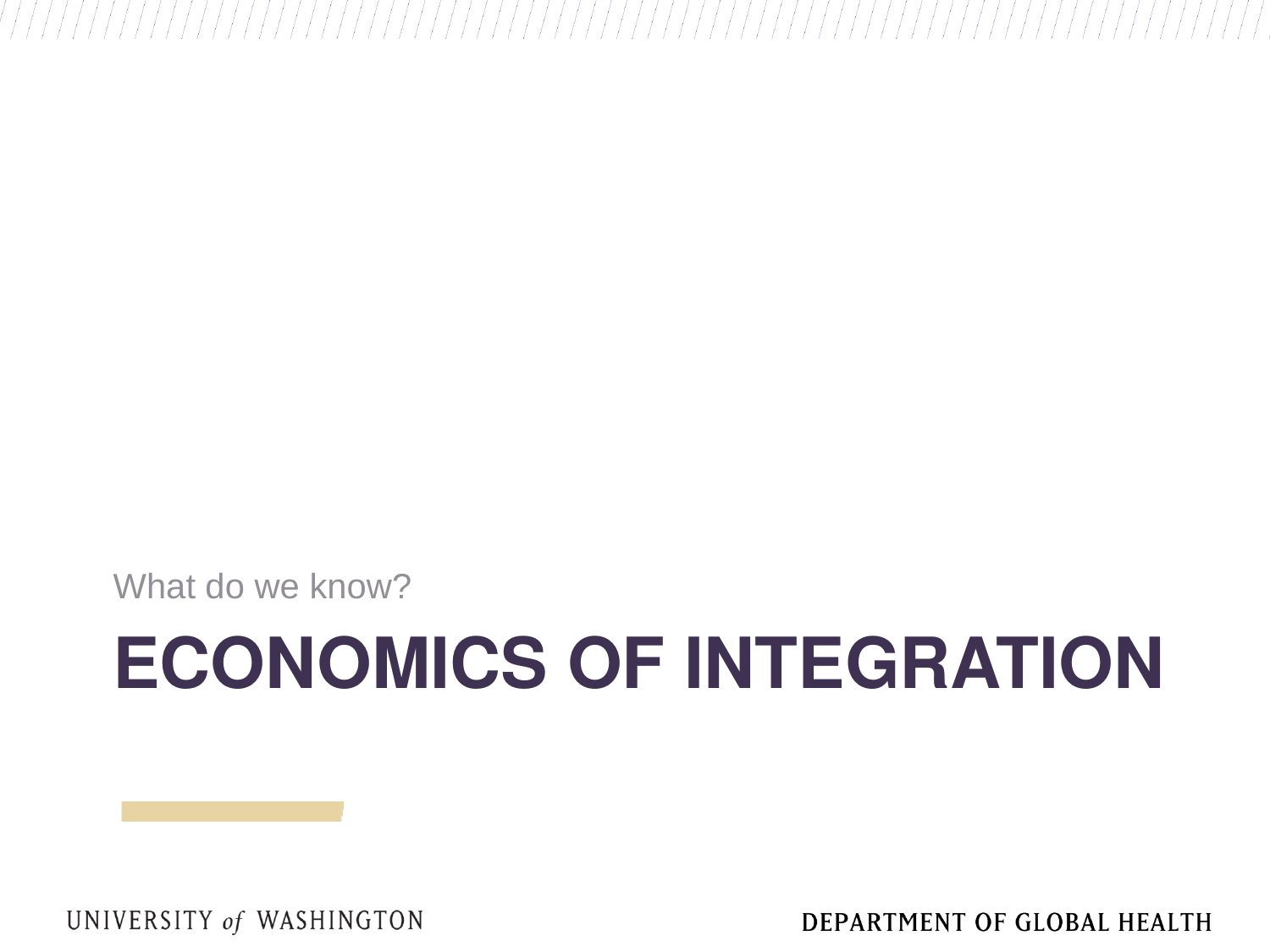

What do we know?
# Economics of integration